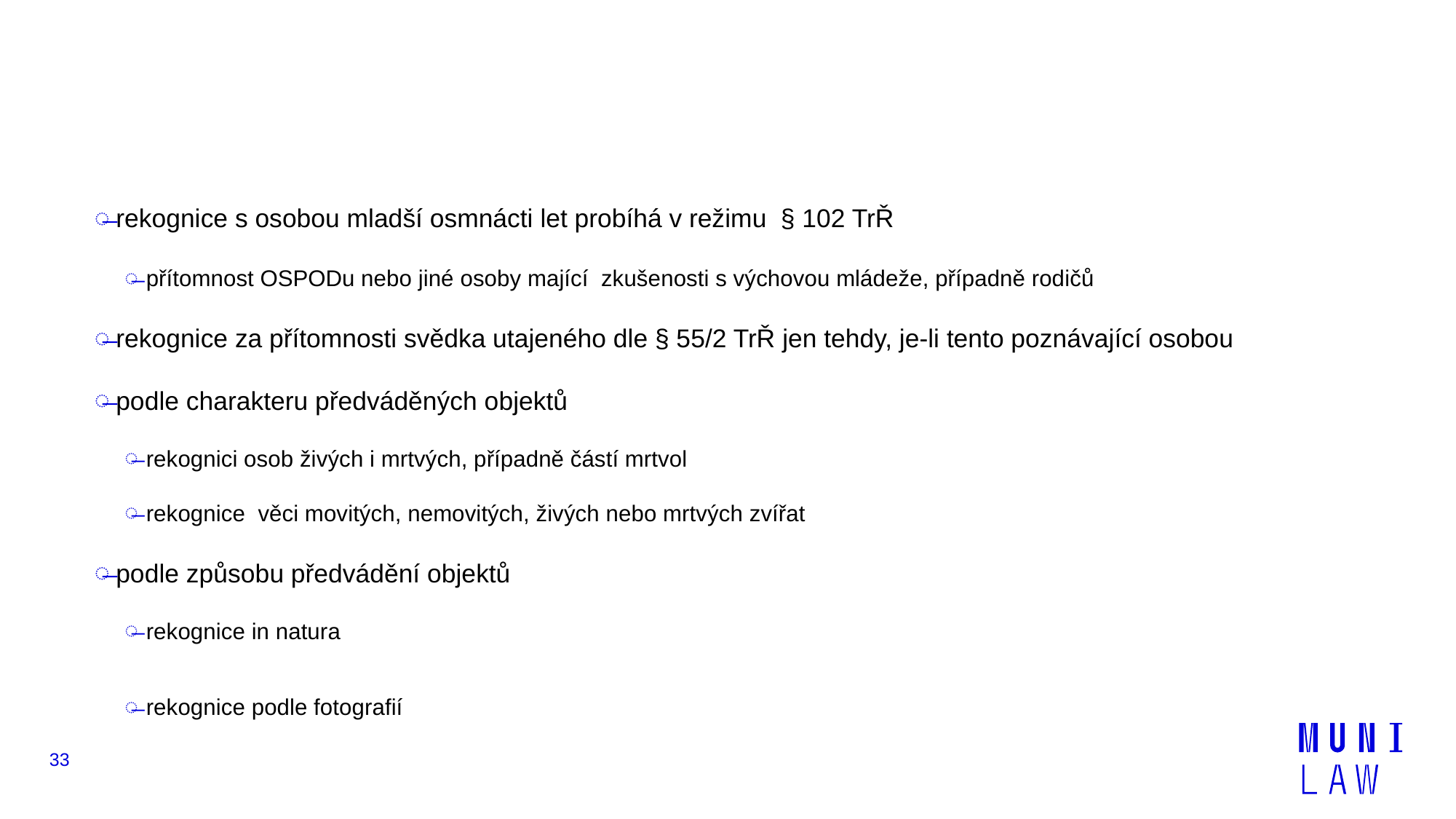

#
rekognice s osobou mladší osmnácti let probíhá v režimu  § 102 TrŘ

přítomnost OSPODu nebo jiné osoby mající  zkušenosti s výchovou mládeže, případně rodičů

rekognice za přítomnosti svědka utajeného dle § 55/2 TrŘ jen tehdy, je-li tento poznávající osobou

podle charakteru předváděných objektů

rekognici osob živých i mrtvých, případně částí mrtvol

rekognice  věci movitých, nemovitých, živých nebo mrtvých zvířat

podle způsobu předvádění objektů

rekognice in natura

rekognice podle fotografií

33